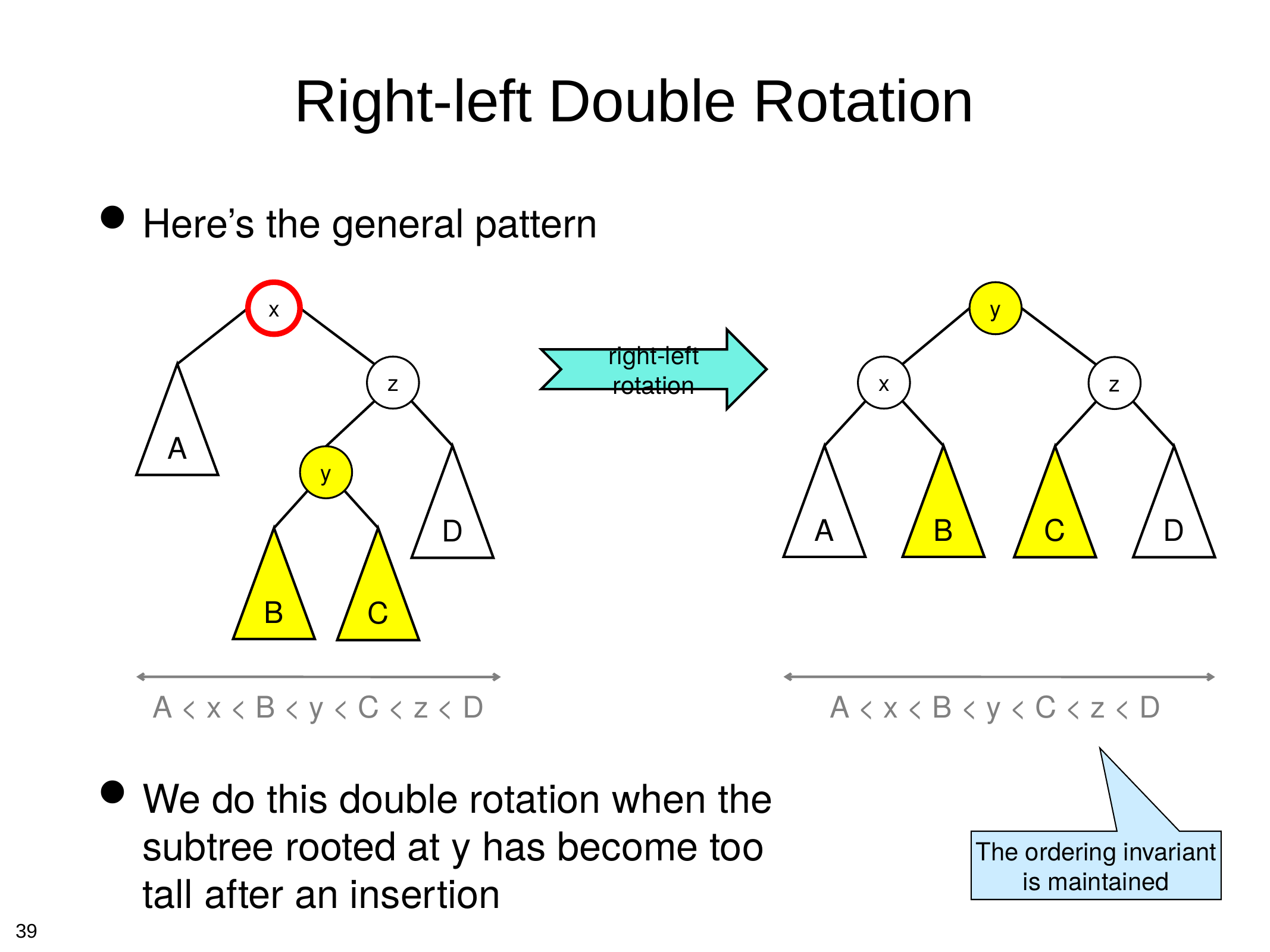

# Right-left Double Rotation
Here’s the general pattern

We do this double rotation when the
subtree rooted at y has become too
tall after an insertion

x
y
right-left rotation
z
x
z
A
D
A
B
y
C
D
B
C
A < x < B < y < C < z < D
A < x < B < y < C < z < D
The ordering invariant
is maintained
39